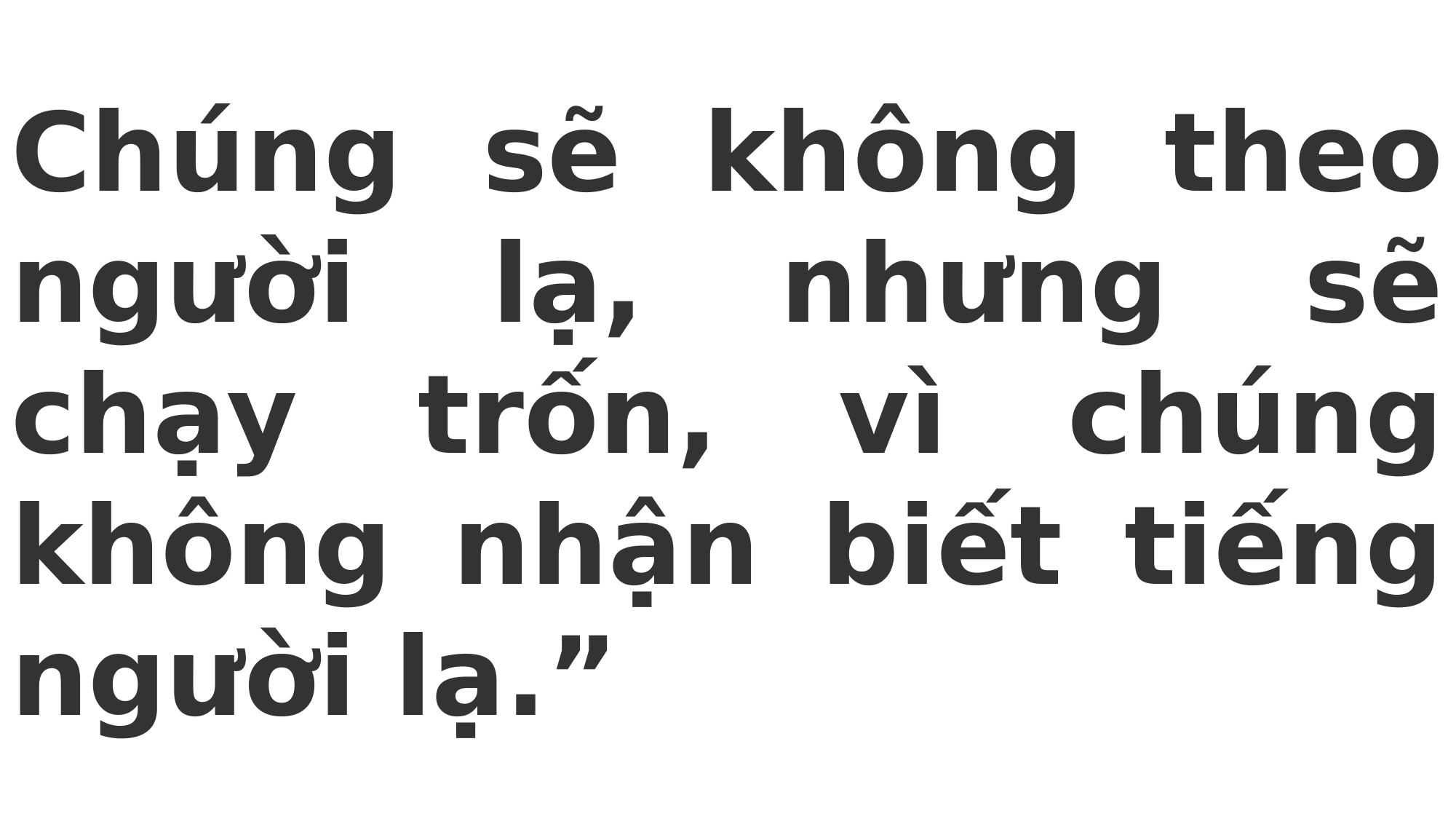

# Chúng sẽ không theo người lạ, nhưng sẽ chạy trốn, vì chúng không nhận biết tiếng người lạ.”